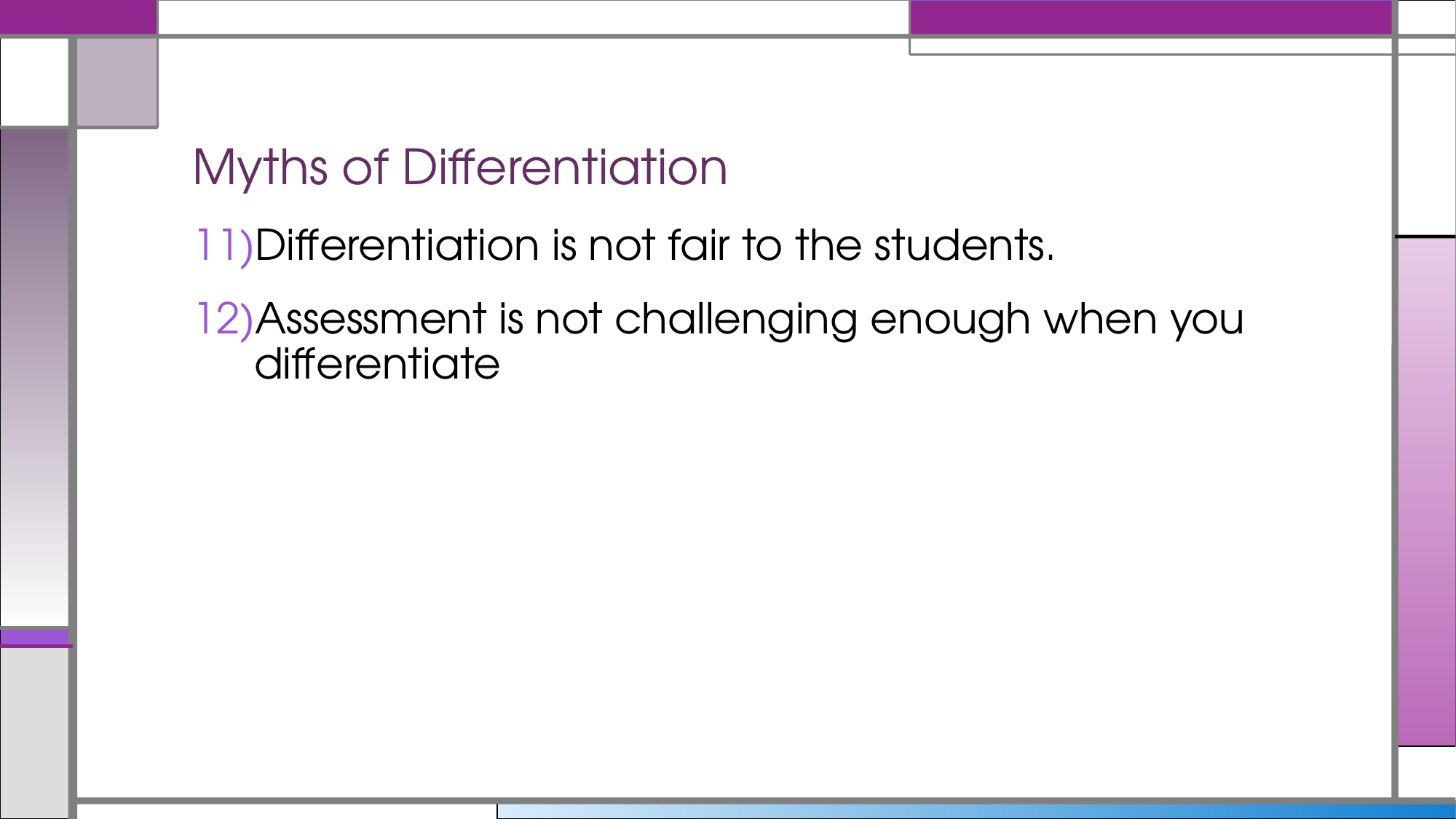

# Myths of Differentiation
Differentiation is not fair to the students.
Assessment is not challenging enough when you differentiate